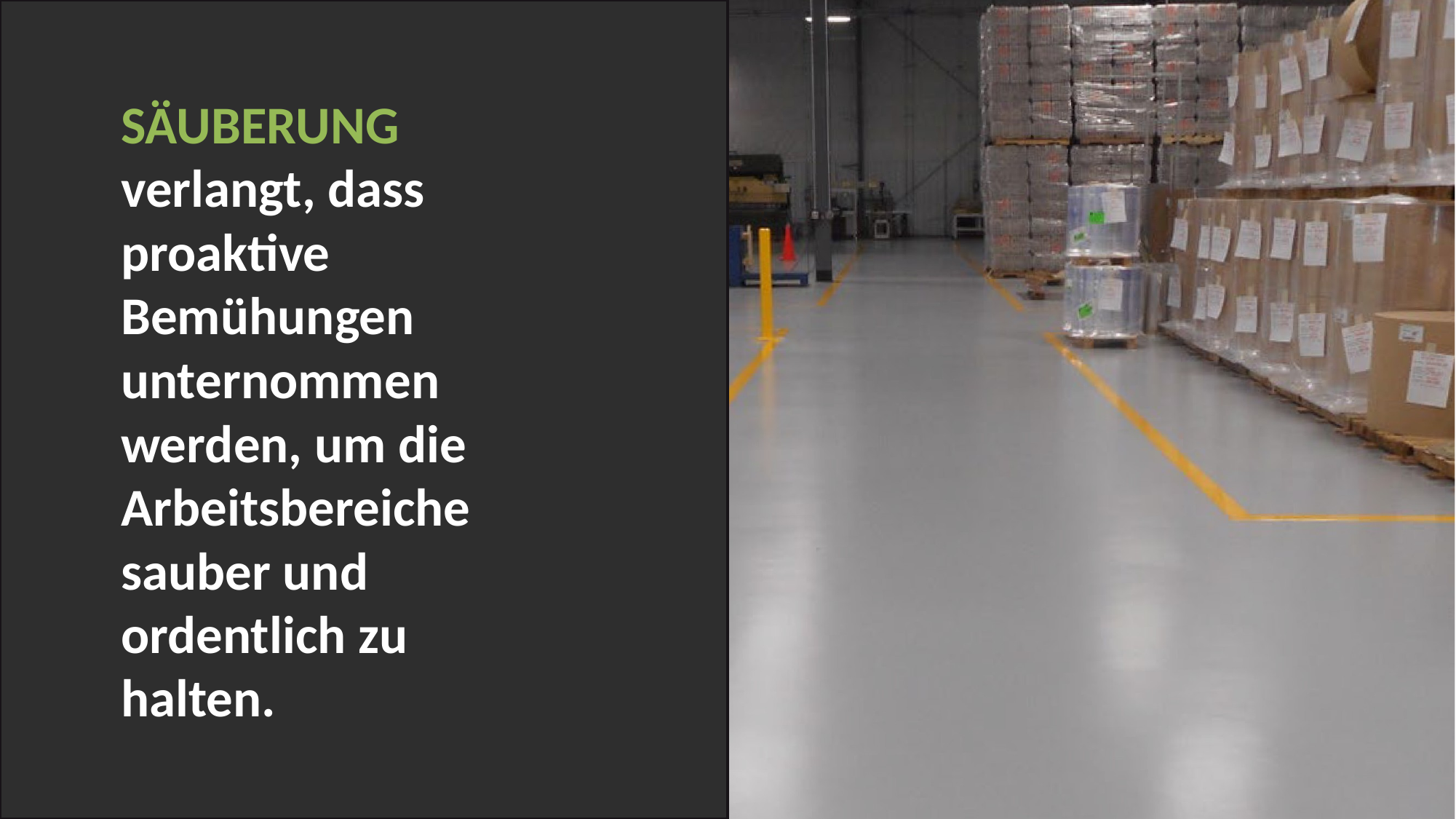

SÄUBERUNG verlangt, dass proaktive Bemühungen unternommen werden, um die Arbeitsbereiche sauber und ordentlich zu halten.